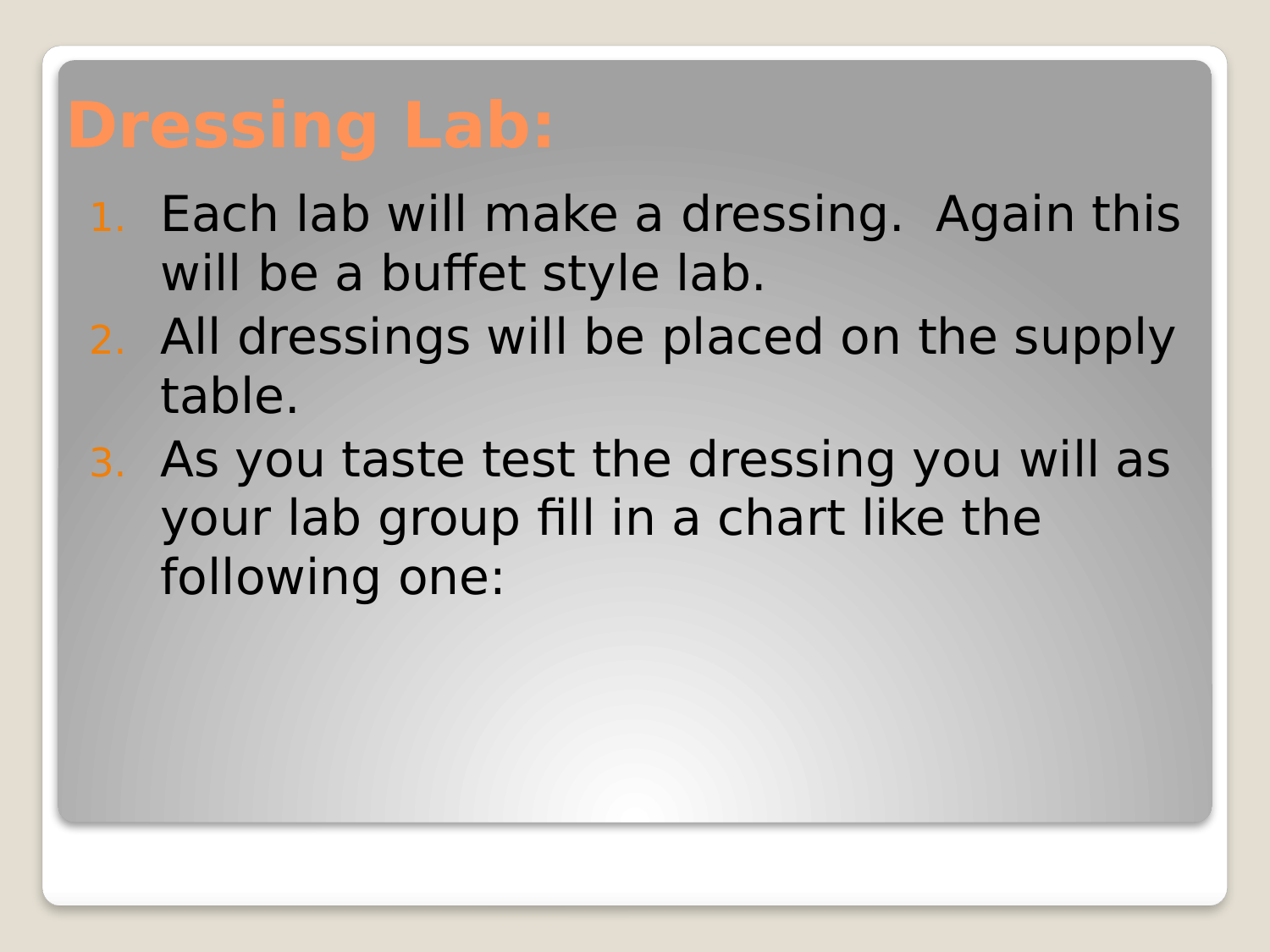

# Dressing Lab:
Each lab will make a dressing.  Again this will be a buffet style lab.
All dressings will be placed on the supply table.
As you taste test the dressing you will as your lab group fill in a chart like the following one: